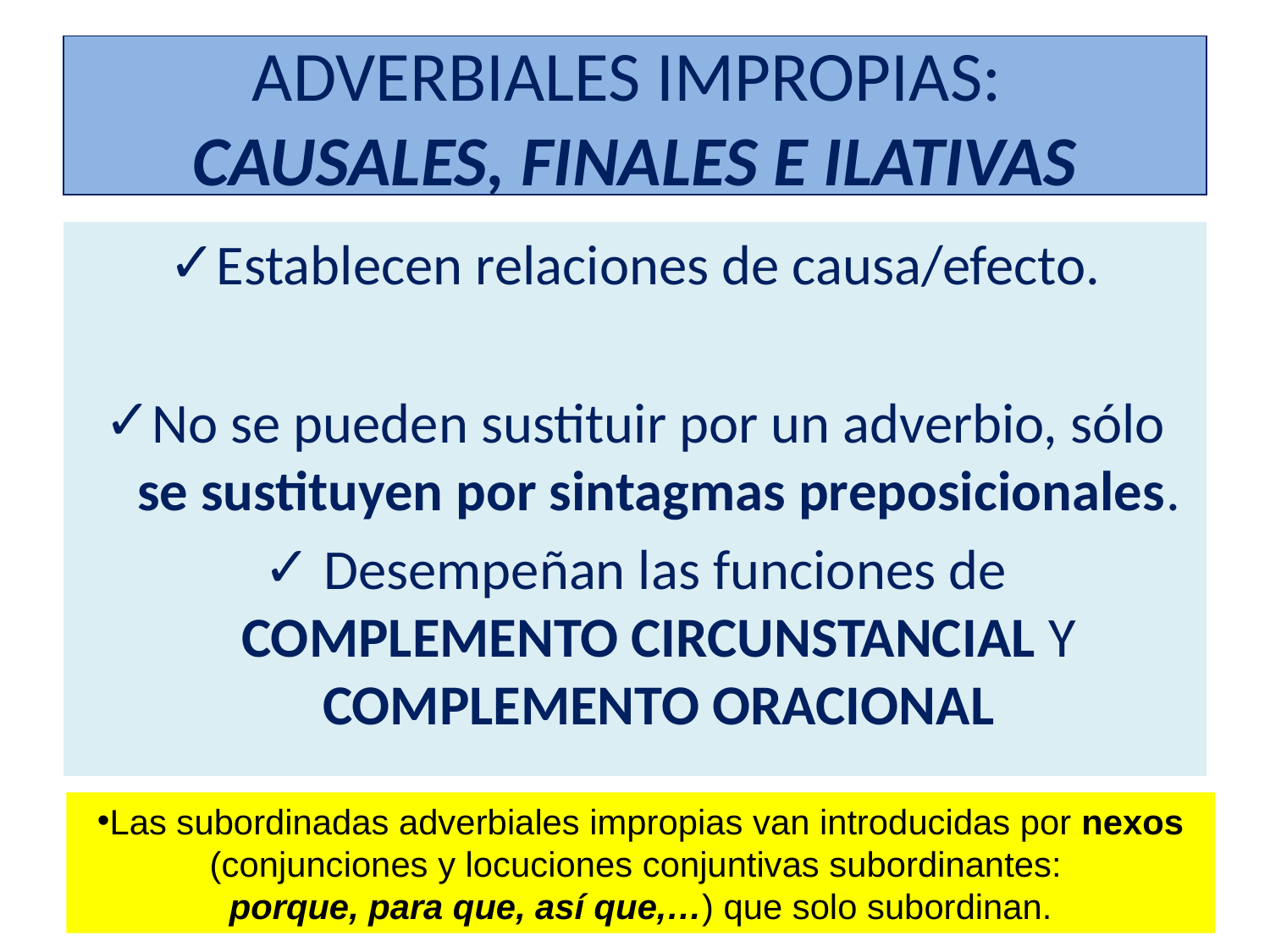

# ADVERBIALES IMPROPIAS: CAUSALES, FINALES E ILATIVAS
Establecen relaciones de causa/efecto.

No se pueden sustituir por un adverbio, sólo se sustituyen por sintagmas preposicionales.
 Desempeñan las funciones de COMPLEMENTO CIRCUNSTANCIAL Y COMPLEMENTO ORACIONAL

Las subordinadas adverbiales impropias van introducidas por nexos (conjunciones y locuciones conjuntivas subordinantes:
porque, para que, así que,…) que solo subordinan.